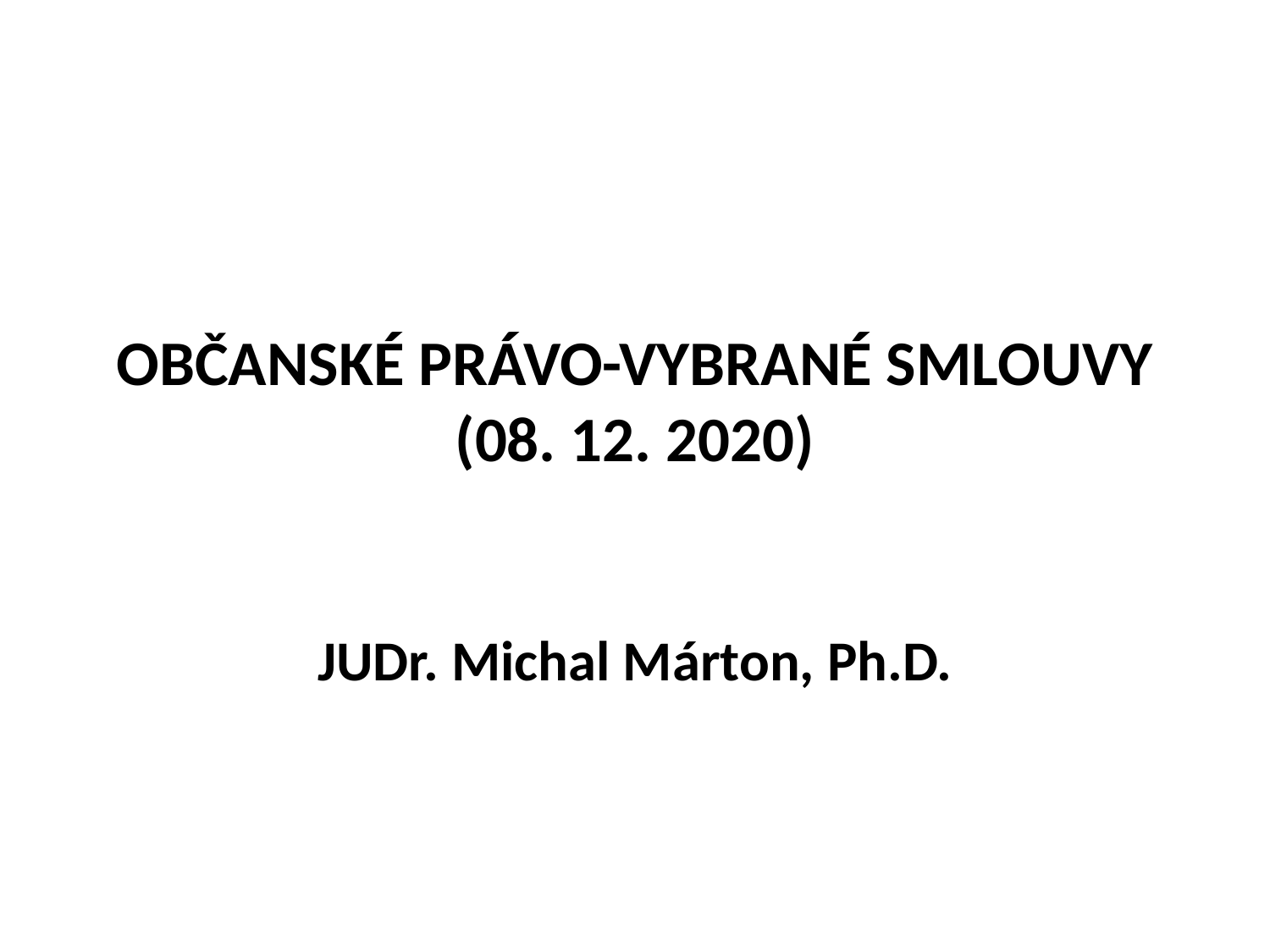

# OBČANSKÉ PRÁVO-VYBRANÉ SMLOUVY (08. 12. 2020)

JUDr. Michal Márton, Ph.D.